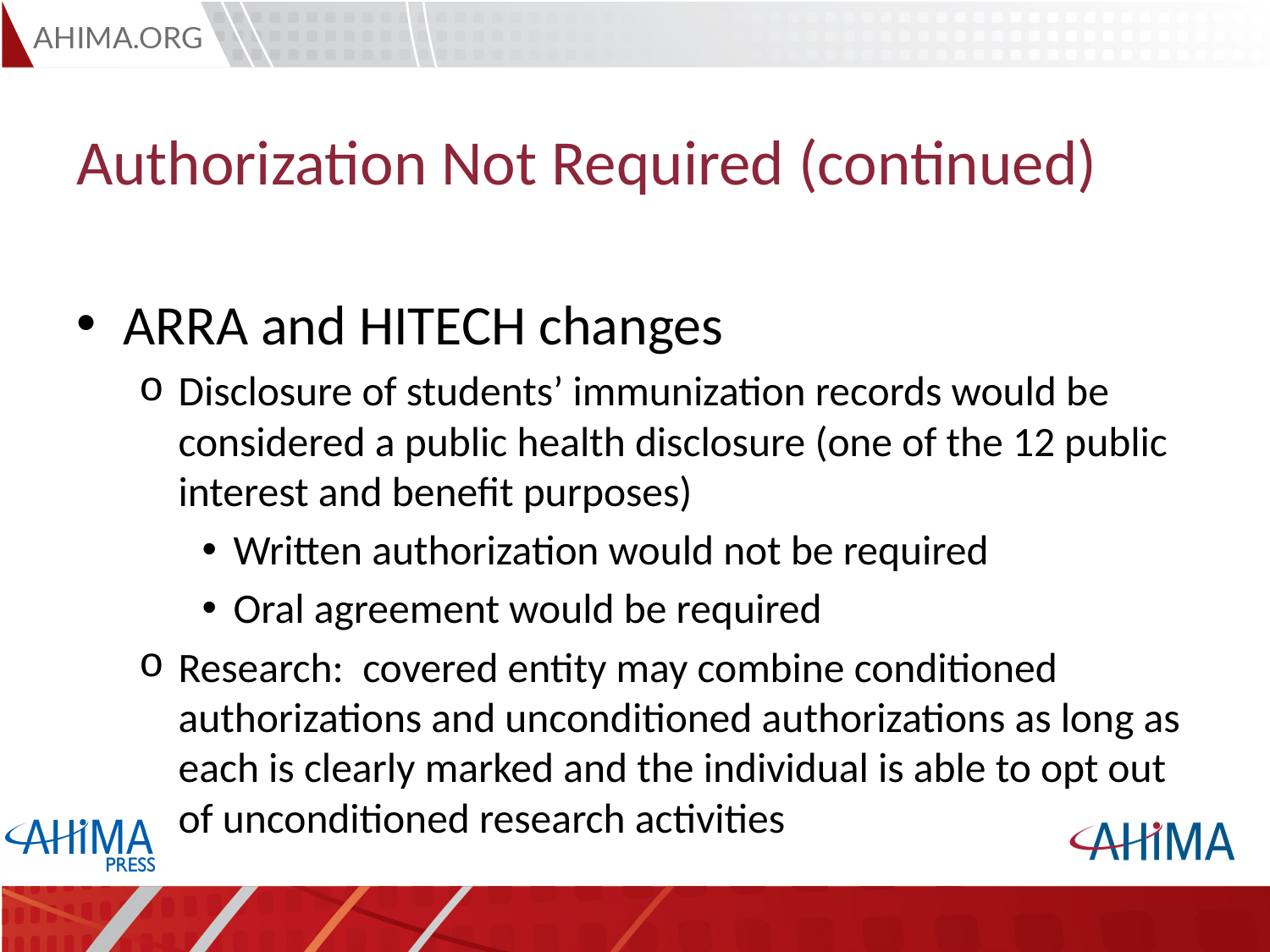

# Authorization Not Required (continued)
ARRA and HITECH changes
Disclosure of students’ immunization records would be considered a public health disclosure (one of the 12 public interest and benefit purposes)
Written authorization would not be required
Oral agreement would be required
Research:  covered entity may combine conditioned authorizations and unconditioned authorizations as long as each is clearly marked and the individual is able to opt out of unconditioned research activities